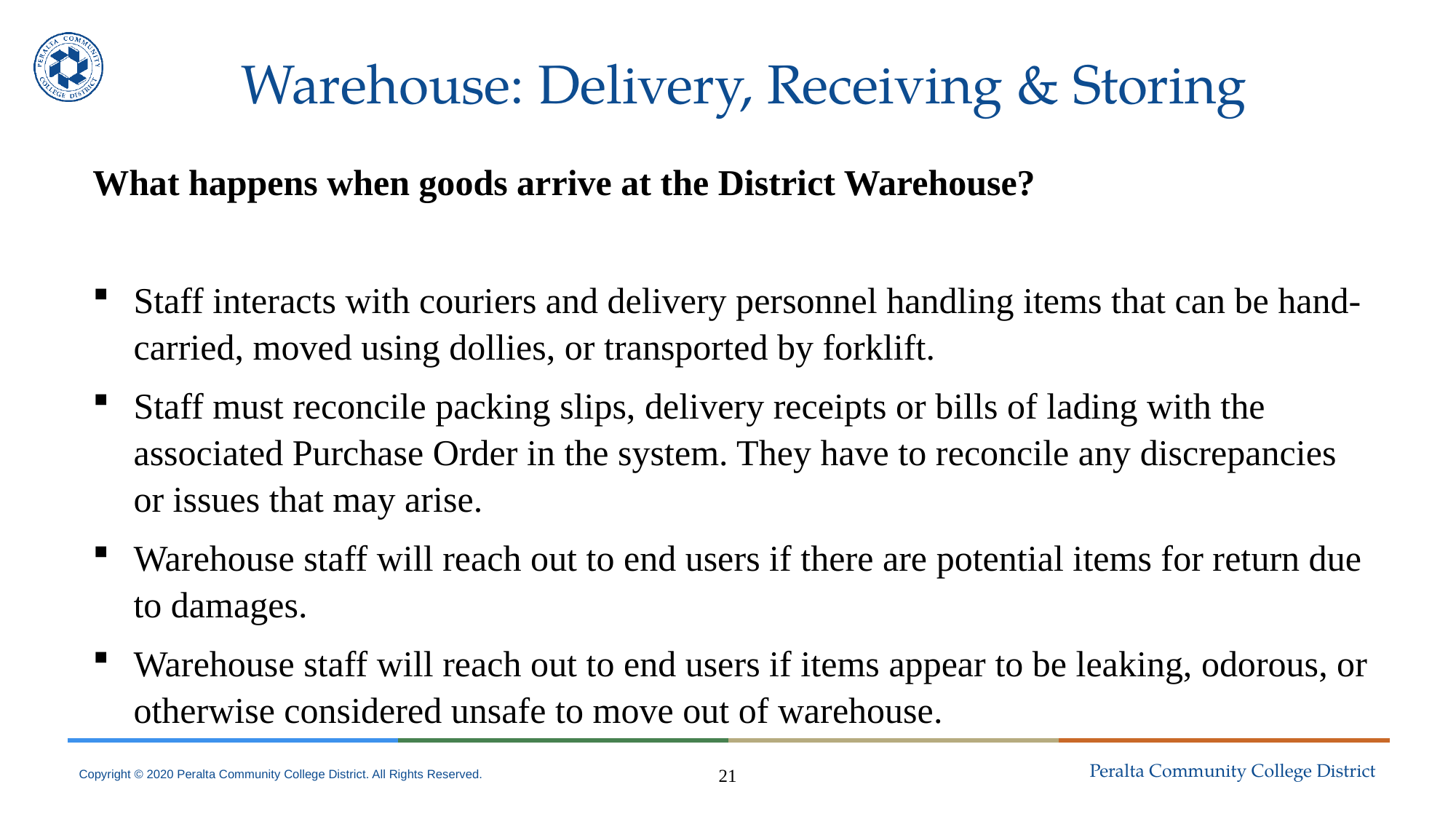

# Warehouse: Delivery, Receiving & Storing
What happens when goods arrive at the District Warehouse?

Staff interacts with couriers and delivery personnel handling items that can be hand-carried, moved using dollies, or transported by forklift.
Staff must reconcile packing slips, delivery receipts or bills of lading with the associated Purchase Order in the system. They have to reconcile any discrepancies or issues that may arise.
Warehouse staff will reach out to end users if there are potential items for return due to damages.
Warehouse staff will reach out to end users if items appear to be leaking, odorous, or otherwise considered unsafe to move out of warehouse.
21